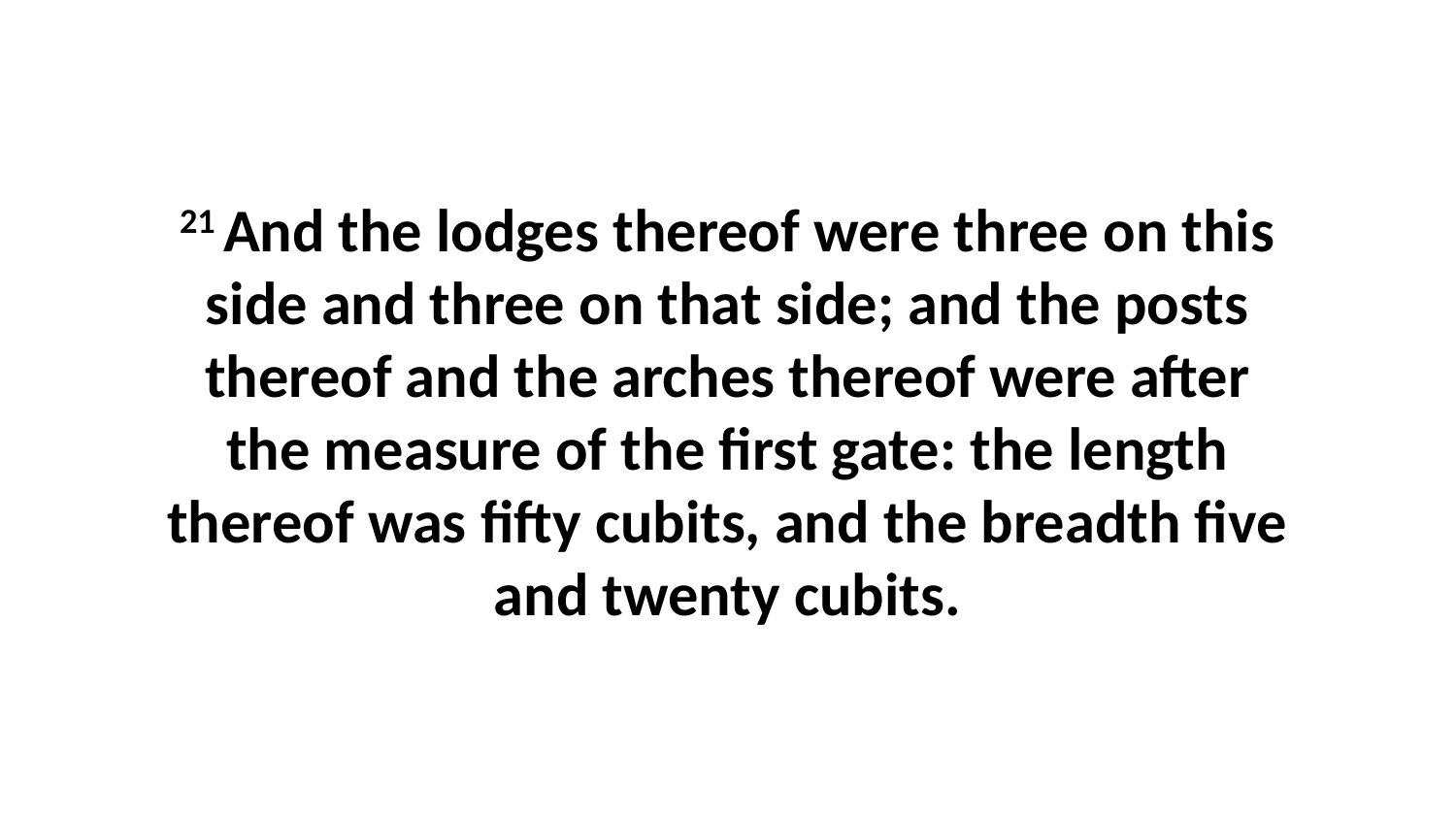

21 And the lodges thereof were three on this side and three on that side; and the posts thereof and the arches thereof were after the measure of the first gate: the length thereof was fifty cubits, and the breadth five and twenty cubits.